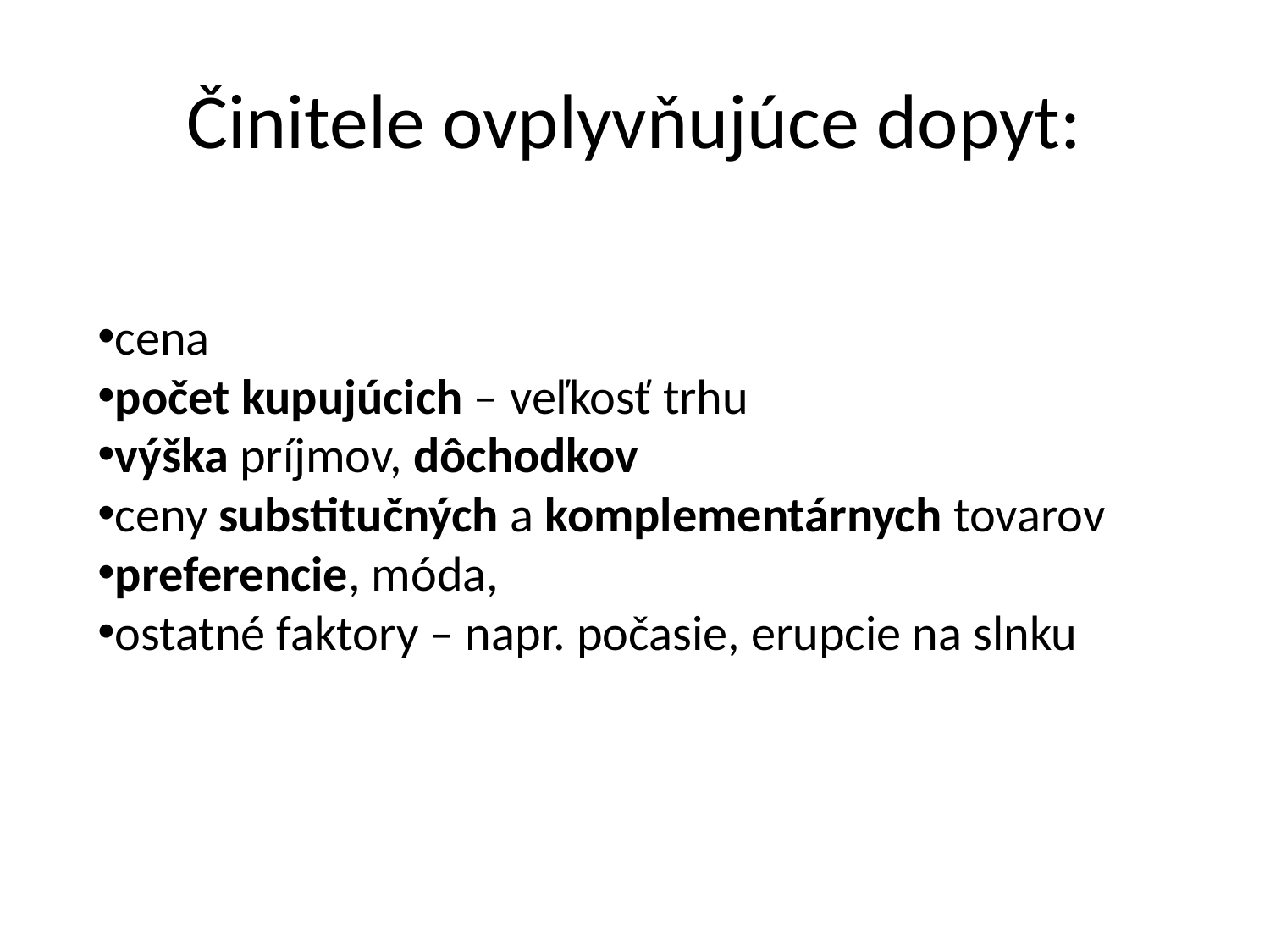

# Činitele ovplyvňujúce dopyt:

cena
počet kupujúcich – veľkosť trhu
výška príjmov, dôchodkov
ceny substitučných a komplementárnych tovarov
preferencie, móda,
ostatné faktory – napr. počasie, erupcie na slnku